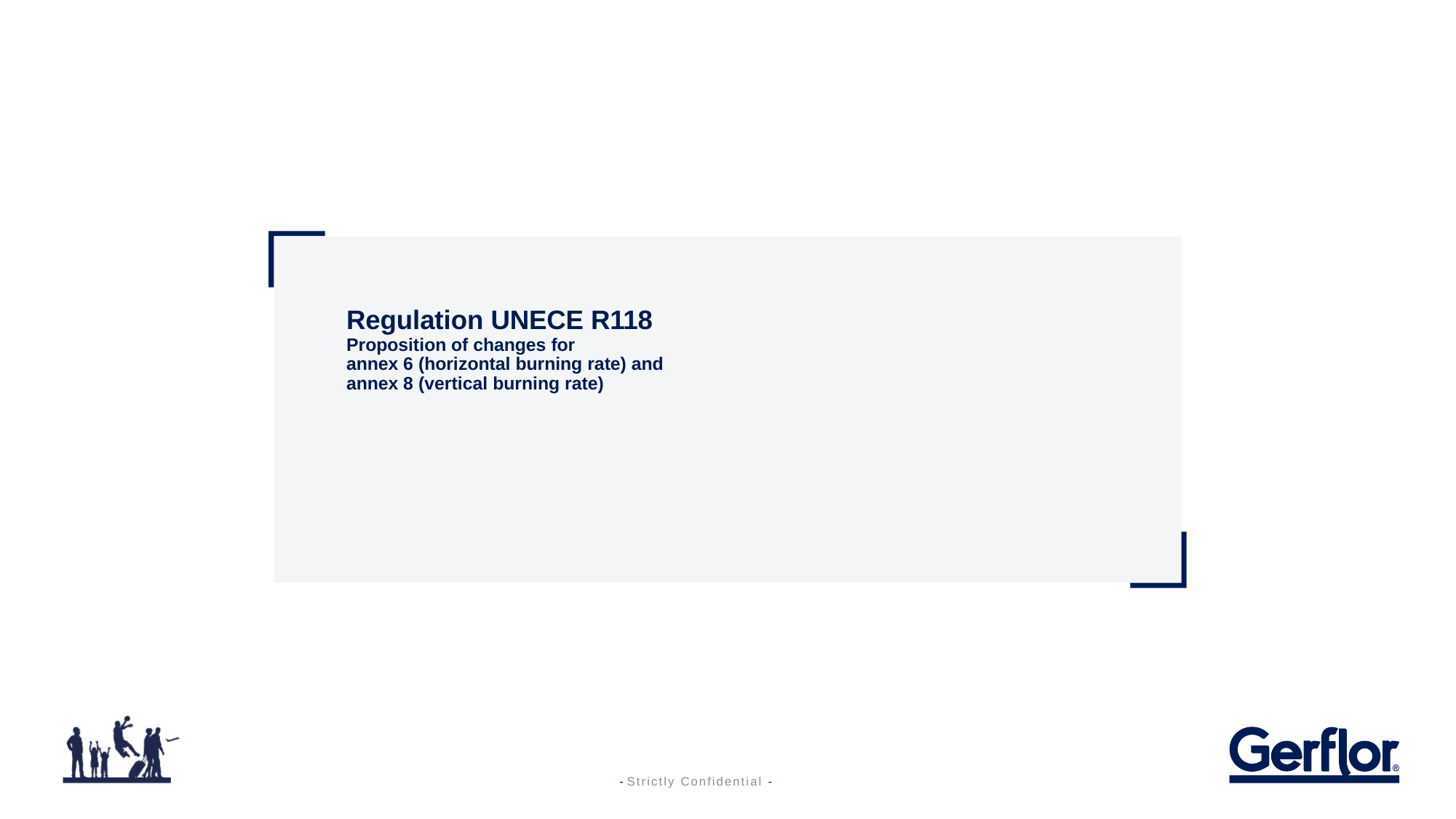

# Regulation UNECE R118 Proposition of changes for annex 6 (horizontal burning rate) and annex 8 (vertical burning rate)

- Strictly Confidential -